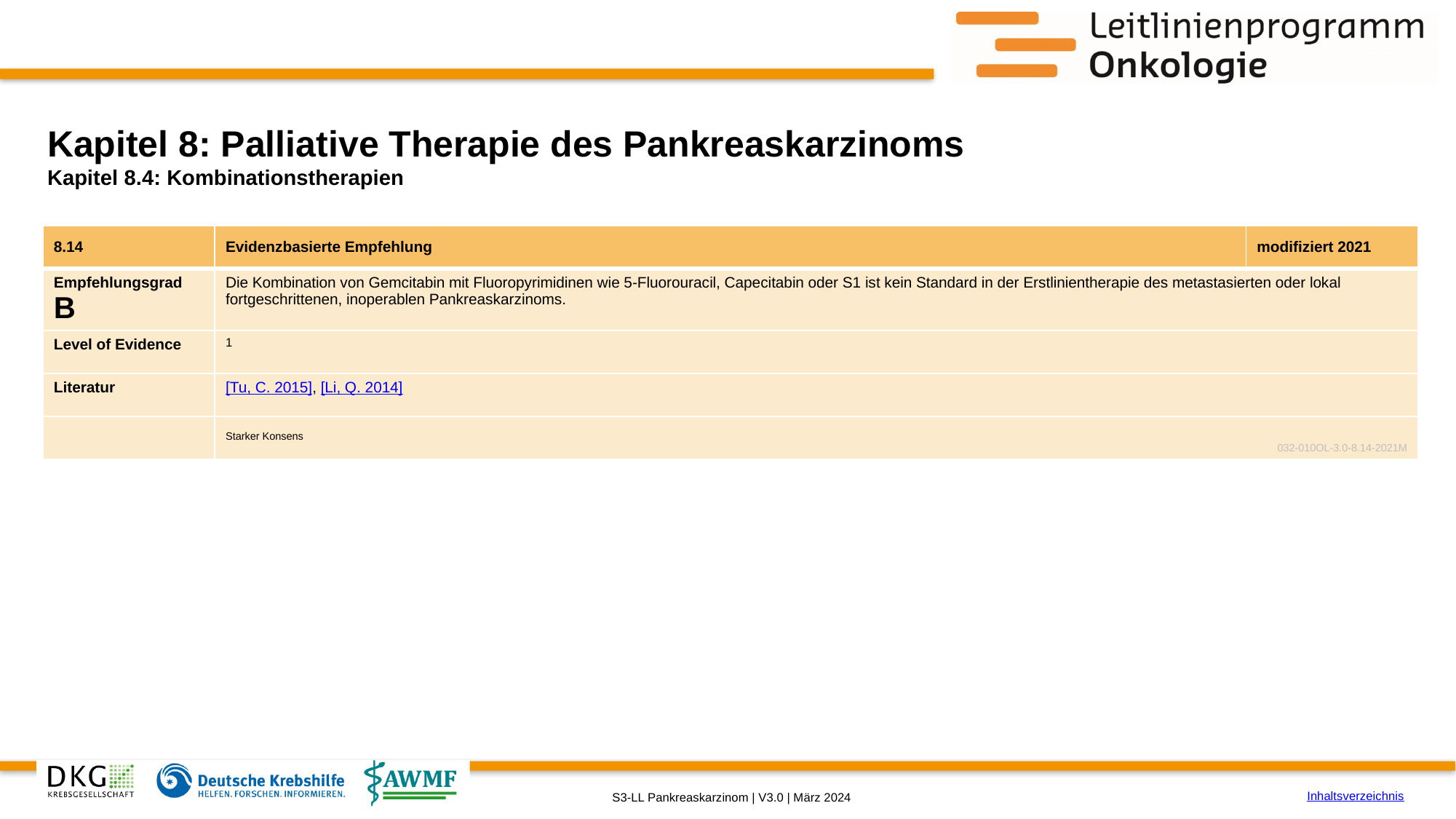

# Kapitel 8: Palliative Therapie des Pankreaskarzinoms
Kapitel 8.4: Kombinationstherapien
| 8.14 | Evidenzbasierte Empfehlung | modifiziert 2021 |
| --- | --- | --- |
| Empfehlungsgrad B | Die Kombination von Gemcitabin mit Fluoropyrimidinen wie 5-Fluorouracil, Capecitabin oder S1 ist kein Standard in der Erstlinientherapie des metastasierten oder lokal fortgeschrittenen, inoperablen Pankreaskarzinoms. |  |
| Level of Evidence | 1 |  |
| Literatur | [Tu, C. 2015], [Li, Q. 2014] |  |
|  | Starker Konsens 032-010OL-3.0-8.14-2021M |  |
Inhaltsverzeichnis
S3-LL Pankreaskarzinom | V3.0 | März 2024